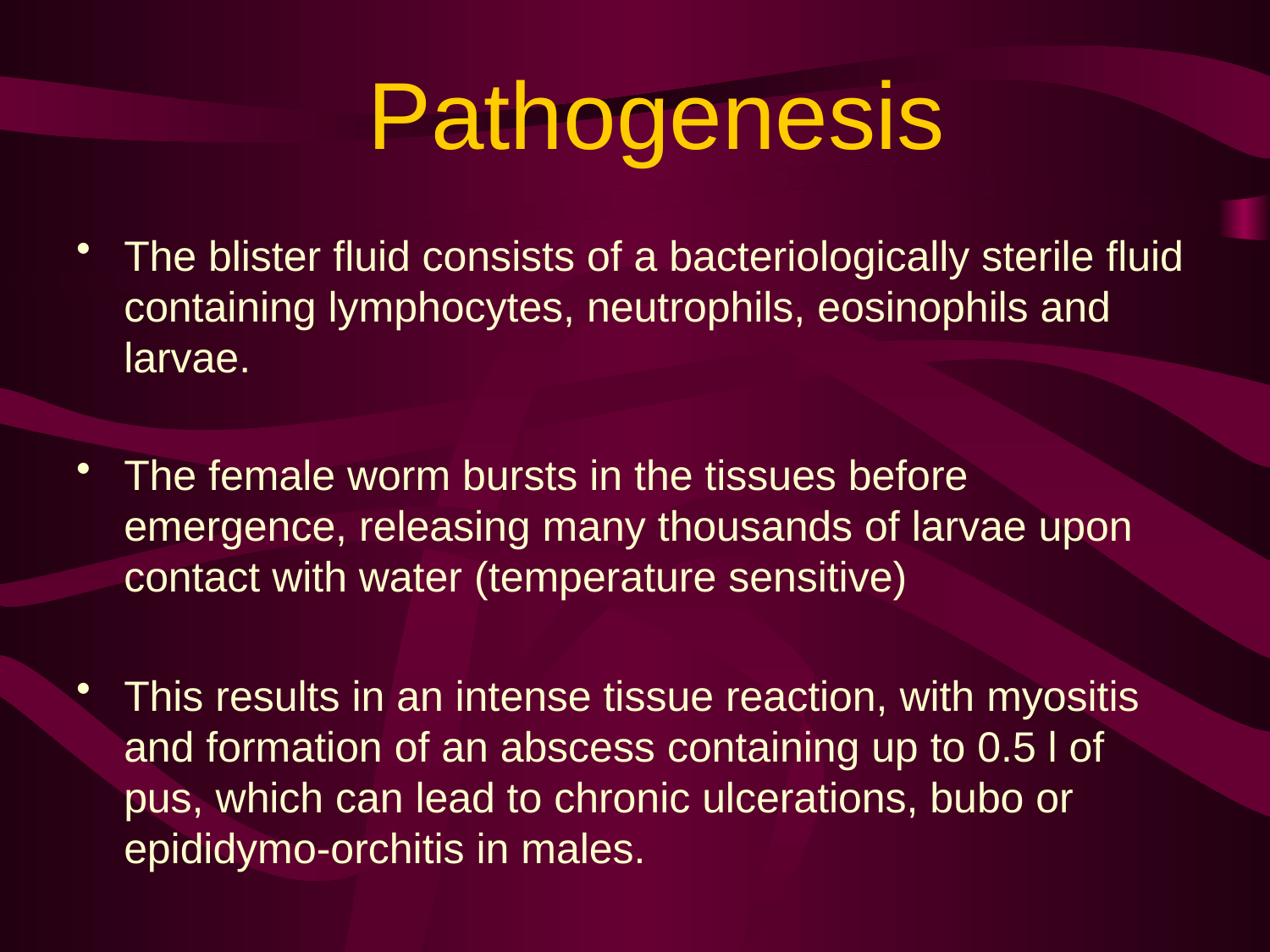

# Pathogenesis
The blister fluid consists of a bacteriologically sterile fluid containing lymphocytes, neutrophils, eosinophils and larvae.

The female worm bursts in the tissues before emergence, releasing many thousands of larvae upon contact with water (temperature sensitive)

This results in an intense tissue reaction, with myositis and formation of an abscess containing up to 0.5 l of pus, which can lead to chronic ulcerations, bubo or epididymo-orchitis in males.